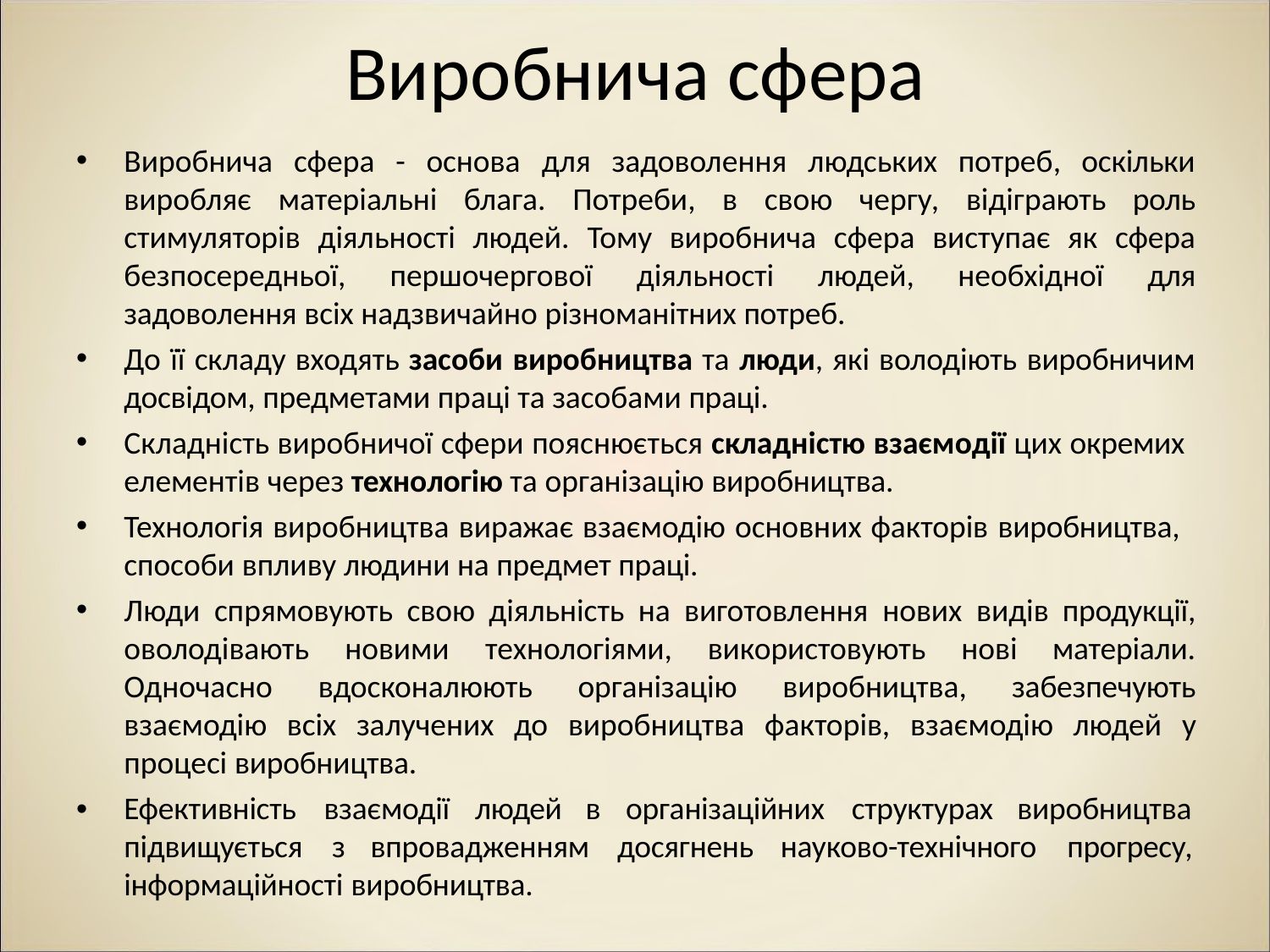

# Виробнича сфера
Виробнича  сфера  -  основа  для  задоволення  людських  потреб,  оскільки виробляє  матеріальні  блага.  Потреби,  в  свою  чергу,  відіграють  роль стимуляторів діяльності людей. Тому виробнича сфера виступає як сфера безпосередньої,   першочергової   діяльності   людей,   необхідної   для задоволення всіх надзвичайно різноманітних потреб.
До її складу входять засоби виробництва та люди, які володіють виробничим досвідом, предметами праці та засобами праці.
Складність виробничої сфери пояснюється складністю взаємодії цих окремих
елементів через технологію та організацію виробництва.
Технологія виробництва виражає взаємодію основних факторів виробництва,
способи впливу людини на предмет праці.
Люди спрямовують свою діяльність на виготовлення нових видів продукції, оволодівають   новими   технологіями,   використовують   нові   матеріали. Одночасно   вдосконалюють   організацію   виробництва,   забезпечують взаємодію  всіх  залучених  до  виробництва  факторів,  взаємодію  людей  у процесі виробництва.
•
Ефективність	взаємодії	людей
в	організаційних	структурах
виробництва
підвищується	з	впровадженням	досягнень	науково-технічного	прогресу, інформаційності виробництва.